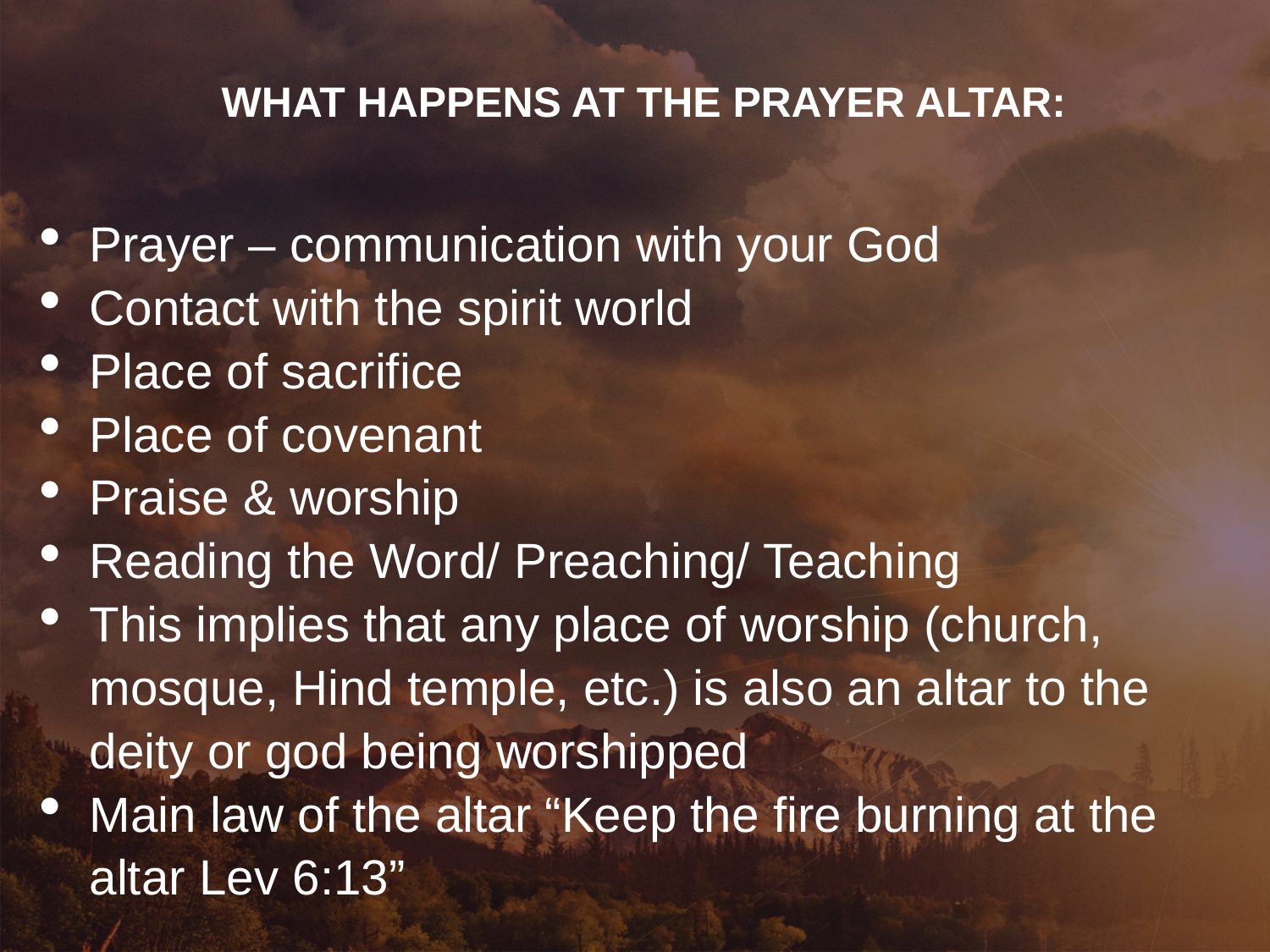

WHAT HAPPENS AT THE PRAYER ALTAR:

Prayer – communication with your God
Contact with the spirit world
Place of sacrifice
Place of covenant
Praise & worship
Reading the Word/ Preaching/ Teaching
This implies that any place of worship (church, mosque, Hind temple, etc.) is also an altar to the deity or god being worshipped
Main law of the altar “Keep the fire burning at the altar Lev 6:13”